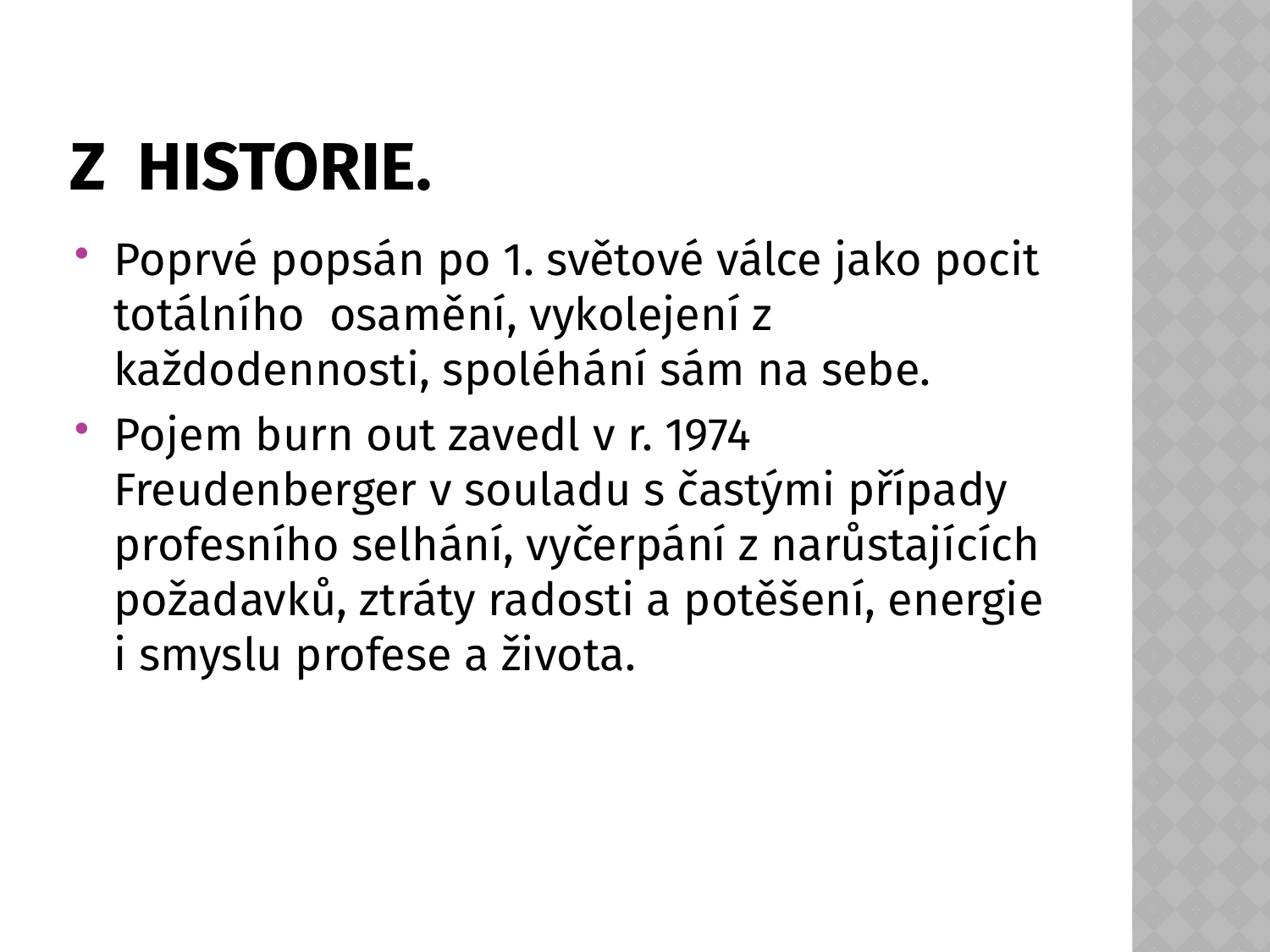

# Z  historie.
Poprvé popsán po 1. světové válce jako pocit totálního  osamění, vykolejení z každodennosti, spoléhání sám na sebe.
Pojem burn out zavedl v r. 1974 Freudenberger v souladu s častými případy profesního selhání, vyčerpání z narůstajících požadavků, ztráty radosti a potěšení, energie i smyslu profese a života.